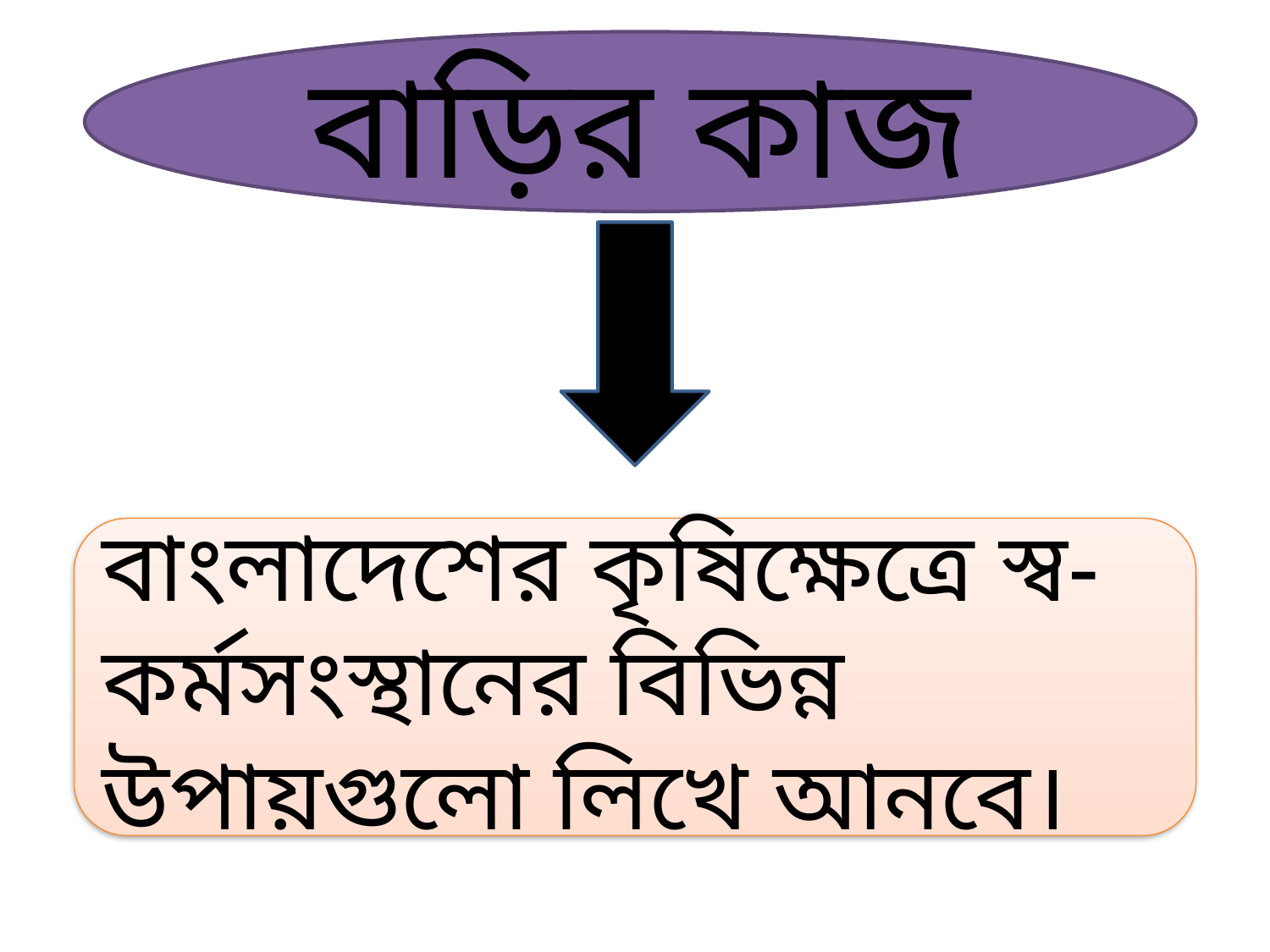

বাড়ির কাজ

বাংলাদেশের কৃষিক্ষেত্রে স্ব-কর্মসংস্থানের বিভিন্ন উপায়গুলো লিখে আনবে।